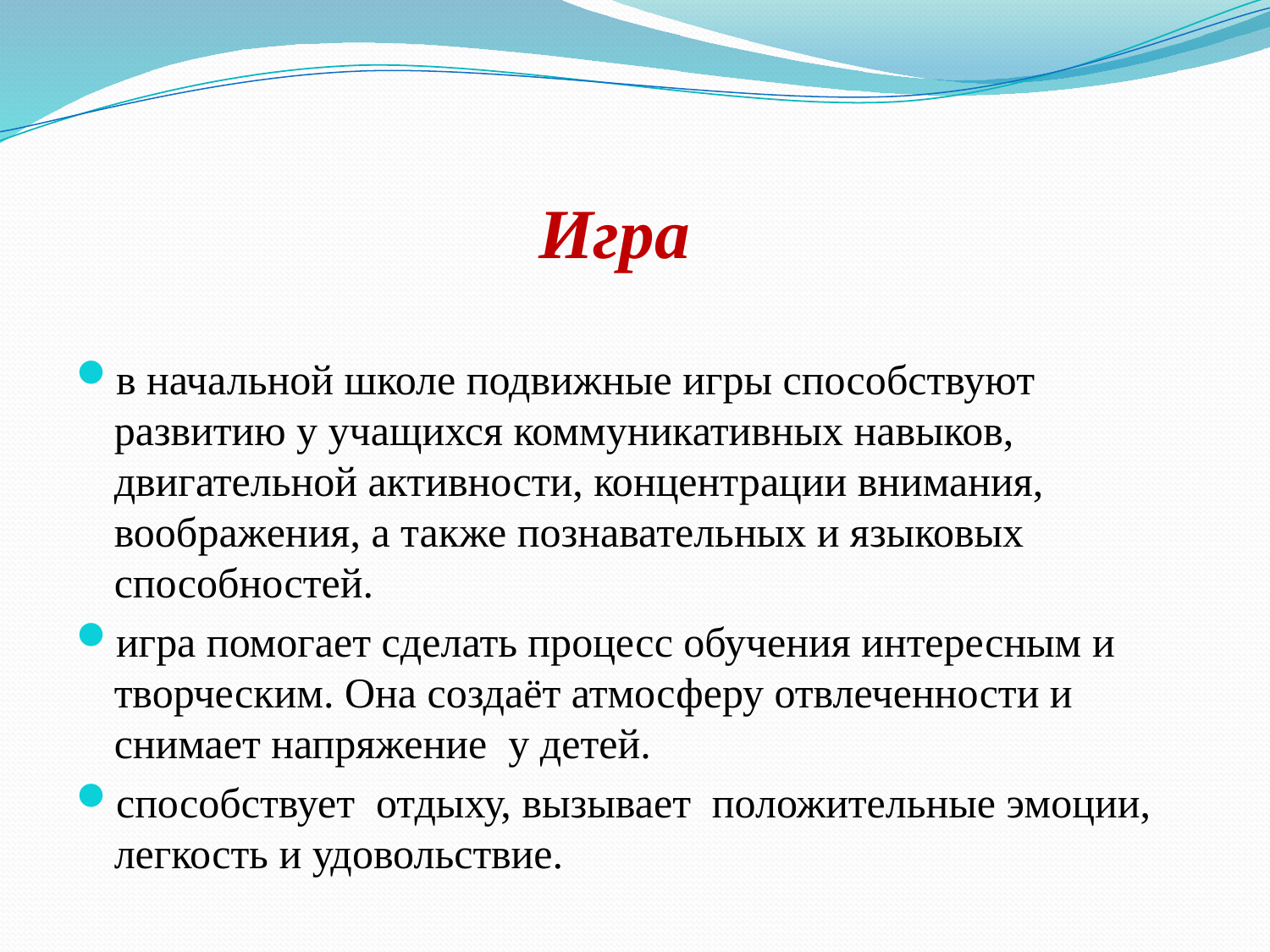

# Игра
в начальной школе подвижные игры способствуют развитию у учащихся коммуникативных навыков, двигательной активности, концентрации внимания, воображения, а также познавательных и языковых способностей.
игра помогает сделать процесс обучения интересным и творческим. Она создаёт атмосферу отвлеченности и снимает напряжение  у детей.
способствует  отдыху, вызывает  положительные эмоции, легкость и удовольствие.